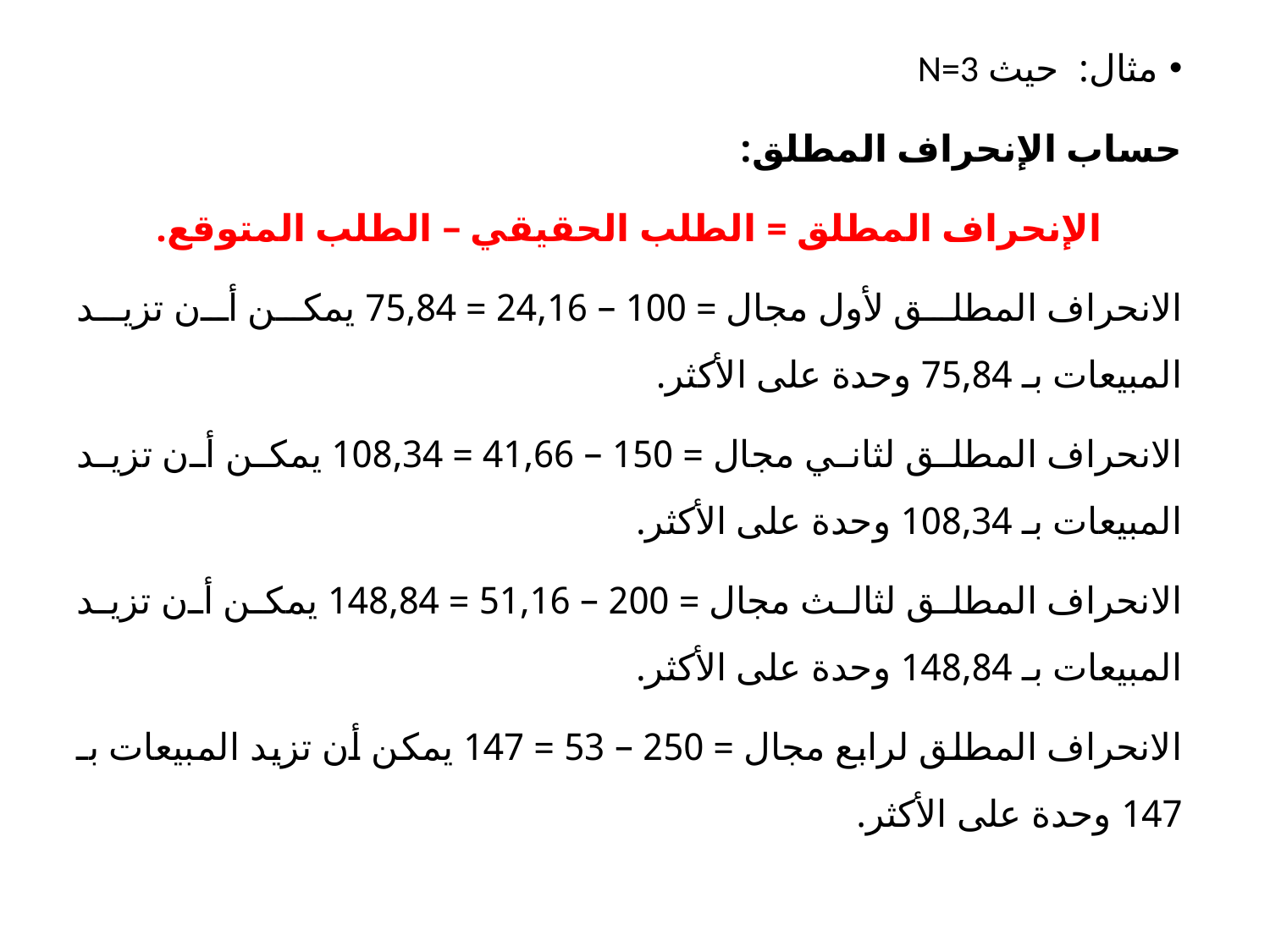

مثال:  حيث N=3
حساب الإنحراف المطلق:
الإنحراف المطلق = الطلب الحقيقي – الطلب المتوقع.
الانحراف المطلق لأول مجال = 100 – 24,16 = 75,84 يمكن أن تزيد المبيعات بـ 75,84 وحدة على الأكثر.
الانحراف المطلق لثاني مجال = 150 – 41,66 = 108,34 يمكن أن تزيد المبيعات بـ 108,34 وحدة على الأكثر.
الانحراف المطلق لثالث مجال = 200 – 51,16 = 148,84 يمكن أن تزيد المبيعات بـ 148,84 وحدة على الأكثر.
الانحراف المطلق لرابع مجال = 250 – 53 = 147 يمكن أن تزيد المبيعات بـ 147 وحدة على الأكثر.